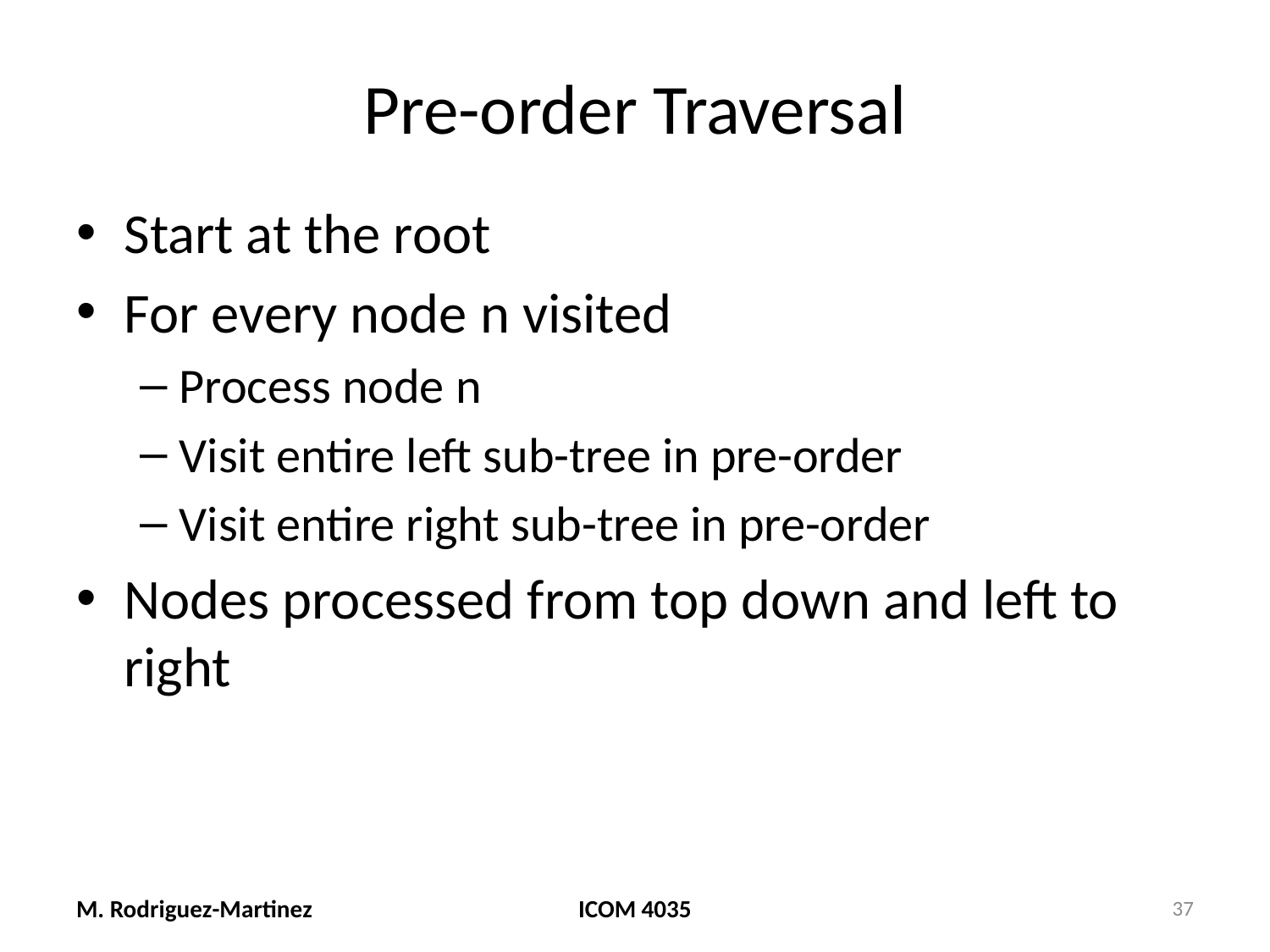

# Pre-order Traversal
Start at the root
For every node n visited
Process node n
Visit entire left sub-tree in pre-order
Visit entire right sub-tree in pre-order
Nodes processed from top down and left to right
M. Rodriguez-Martinez
ICOM 4035
37